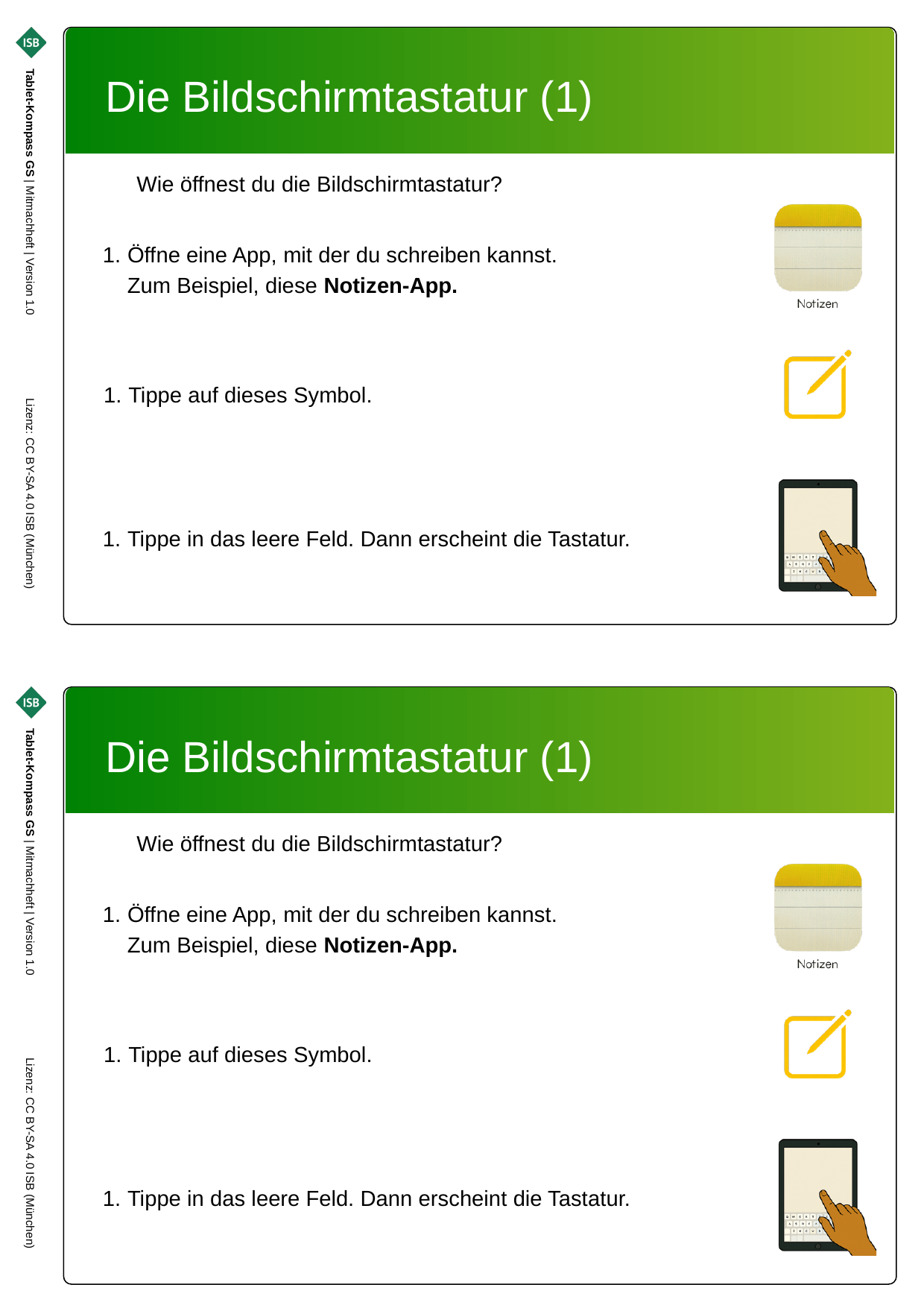

Die Bildschirmtastatur (1)

Wie öffnest du die Bildschirmtastatur?

 Öffne eine App, mit der du schreiben kannst.
       Zum Beispiel, diese Notizen-App.

 Tippe auf dieses Symbol.

 Tippe in das leere Feld. Dann erscheint die Tastatur.

Tablet-Kompass GS | Mitmachheft | Version 1.0                          Lizenz: CC BY-SA 4.0 ISB (München)
Titelseite

Die Bildschirmtastatur (1)

Wie öffnest du die Bildschirmtastatur?

 Öffne eine App, mit der du schreiben kannst.
       Zum Beispiel, diese Notizen-App.

 Tippe auf dieses Symbol.

 Tippe in das leere Feld. Dann erscheint die Tastatur.

Tablet-Kompass GS | Mitmachheft | Version 1.0                          Lizenz: CC BY-SA 4.0 ISB (München)